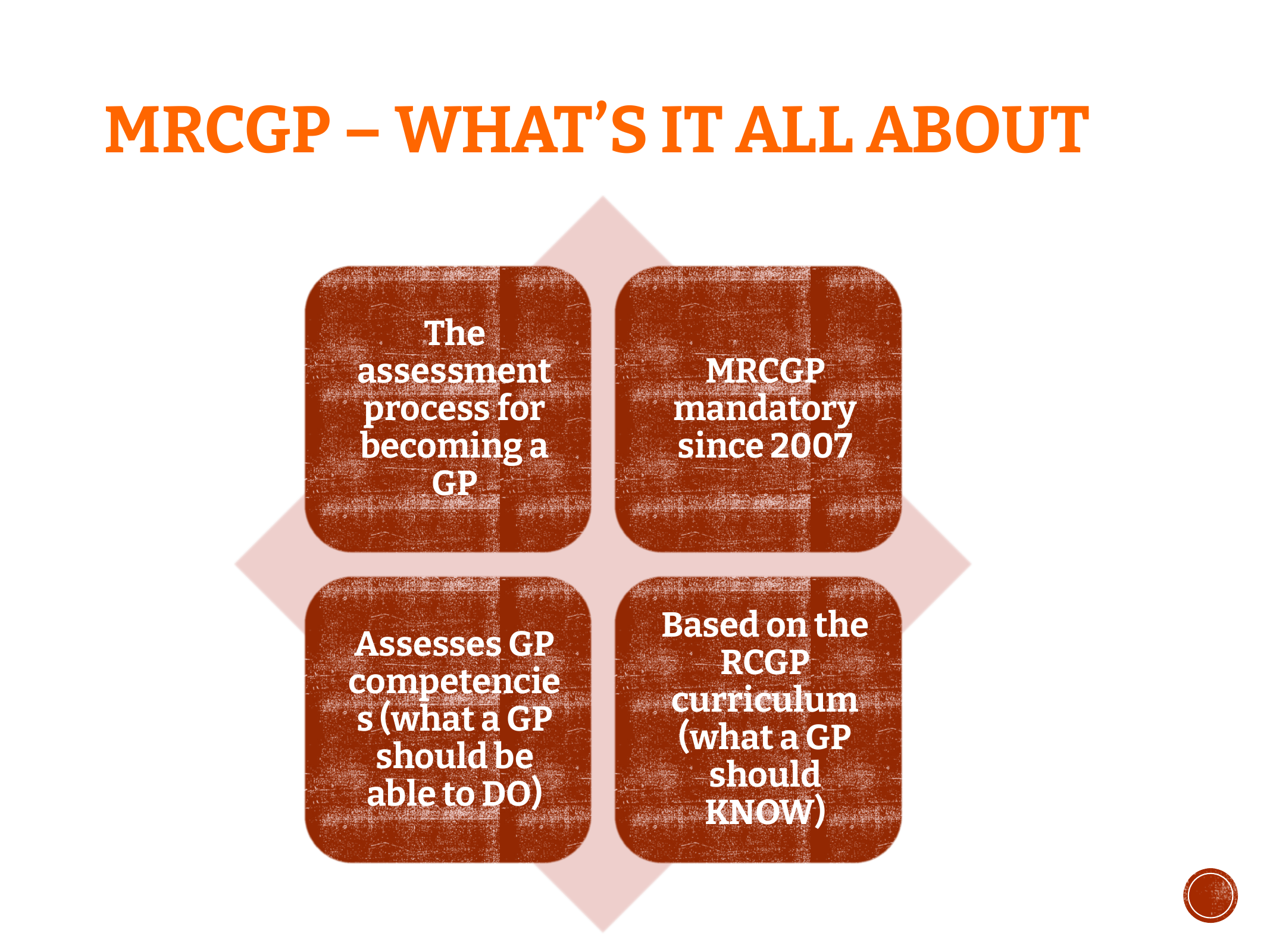

# MRCGP – what’s it all about
The assessment process for becoming a GP
MRCGP mandatory since 2007
Assesses GP competencies (what a GP should be able to DO)
Based on the RCGP curriculum (what a GP should KNOW)